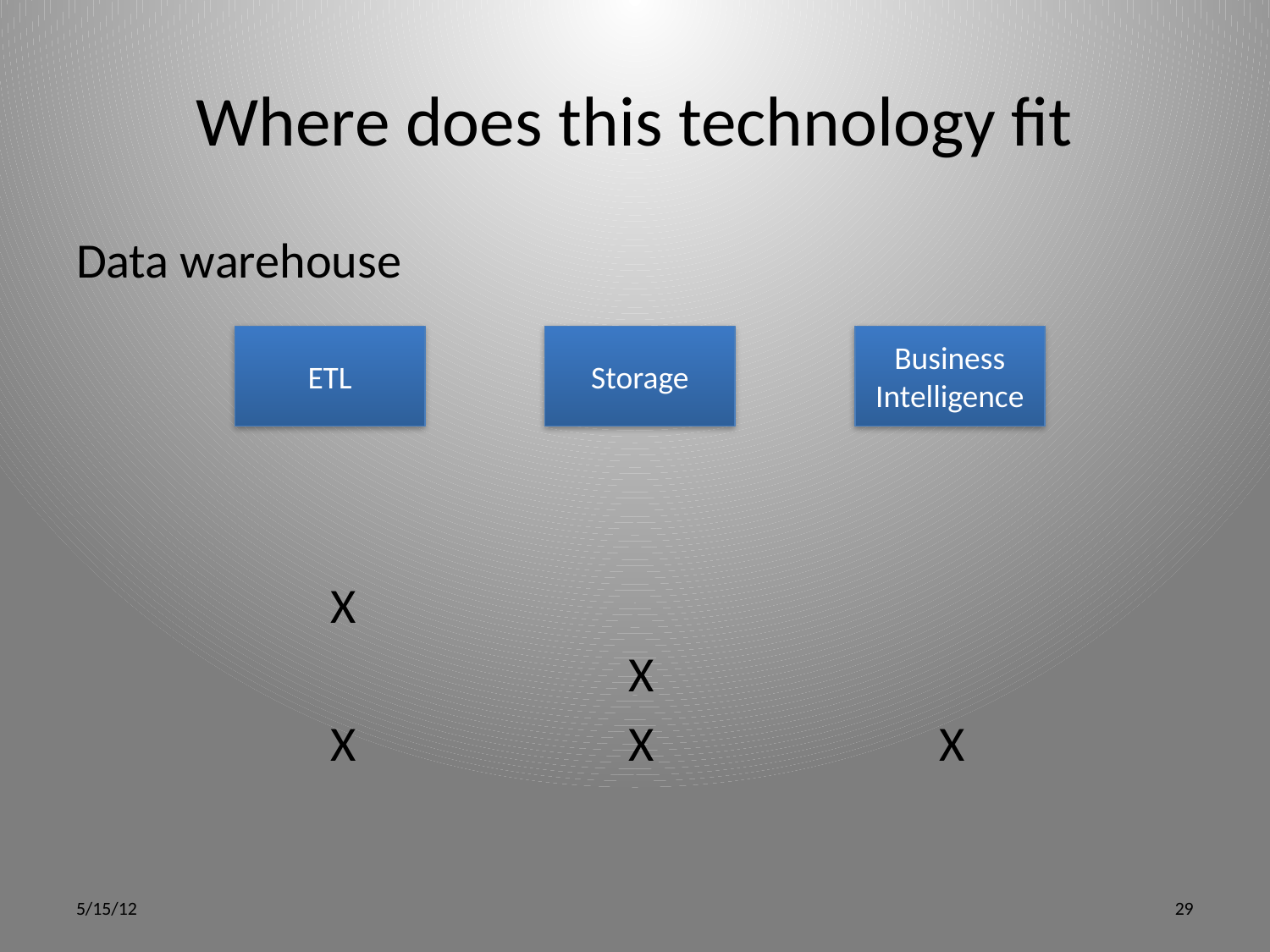

# Where does this technology fit
Data warehouse

		X
				    X
		X		    X		         X

ETL
Storage
Business
Intelligence
5/15/12
29